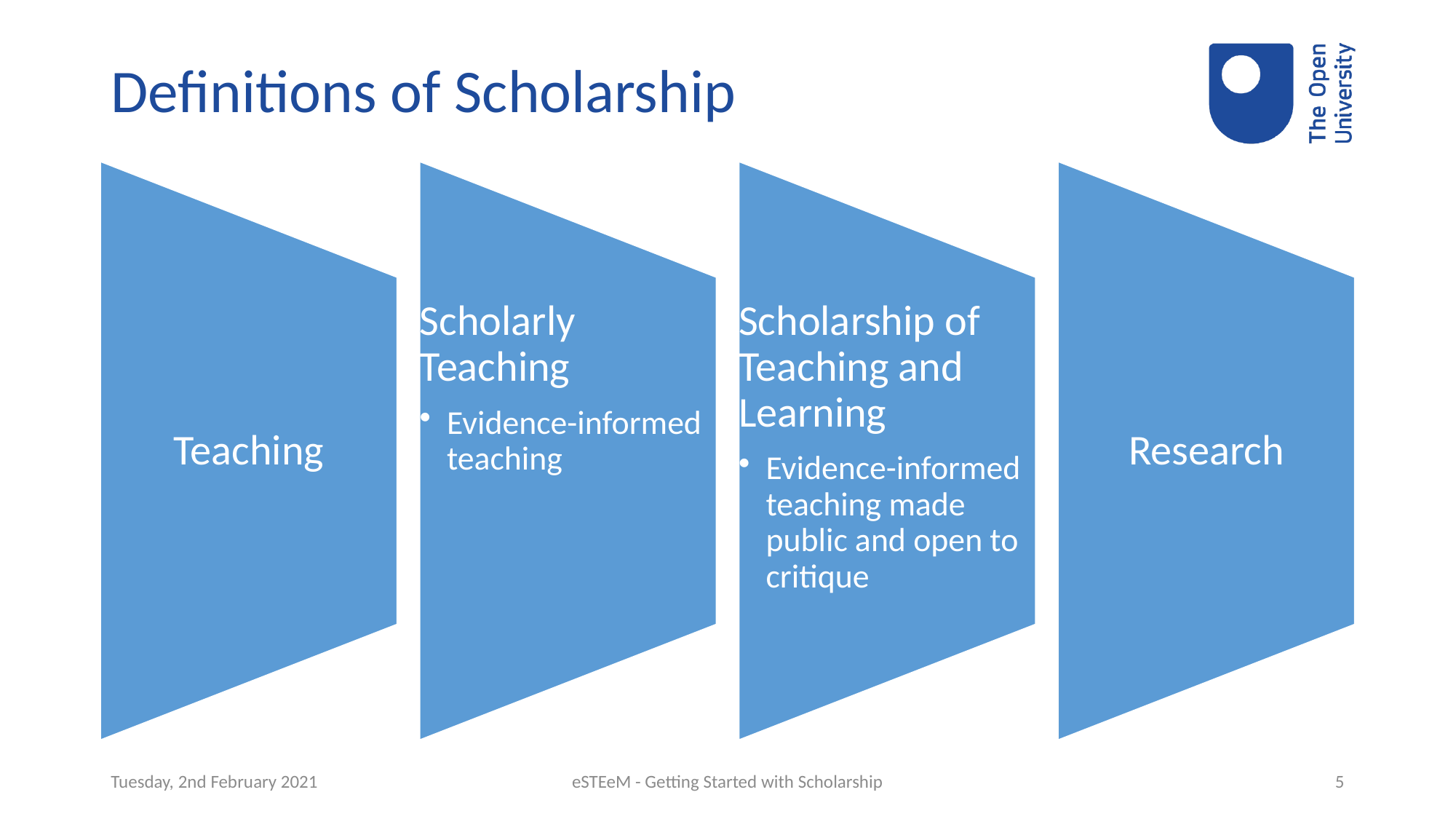

# Definitions of Scholarship
Teaching
Scholarly Teaching
Evidence-informed teaching
Scholarship of Teaching and Learning
Evidence-informed teaching made public and open to critique
Research
Tuesday, 2nd February 2021
eSTEeM - Getting Started with Scholarship
5